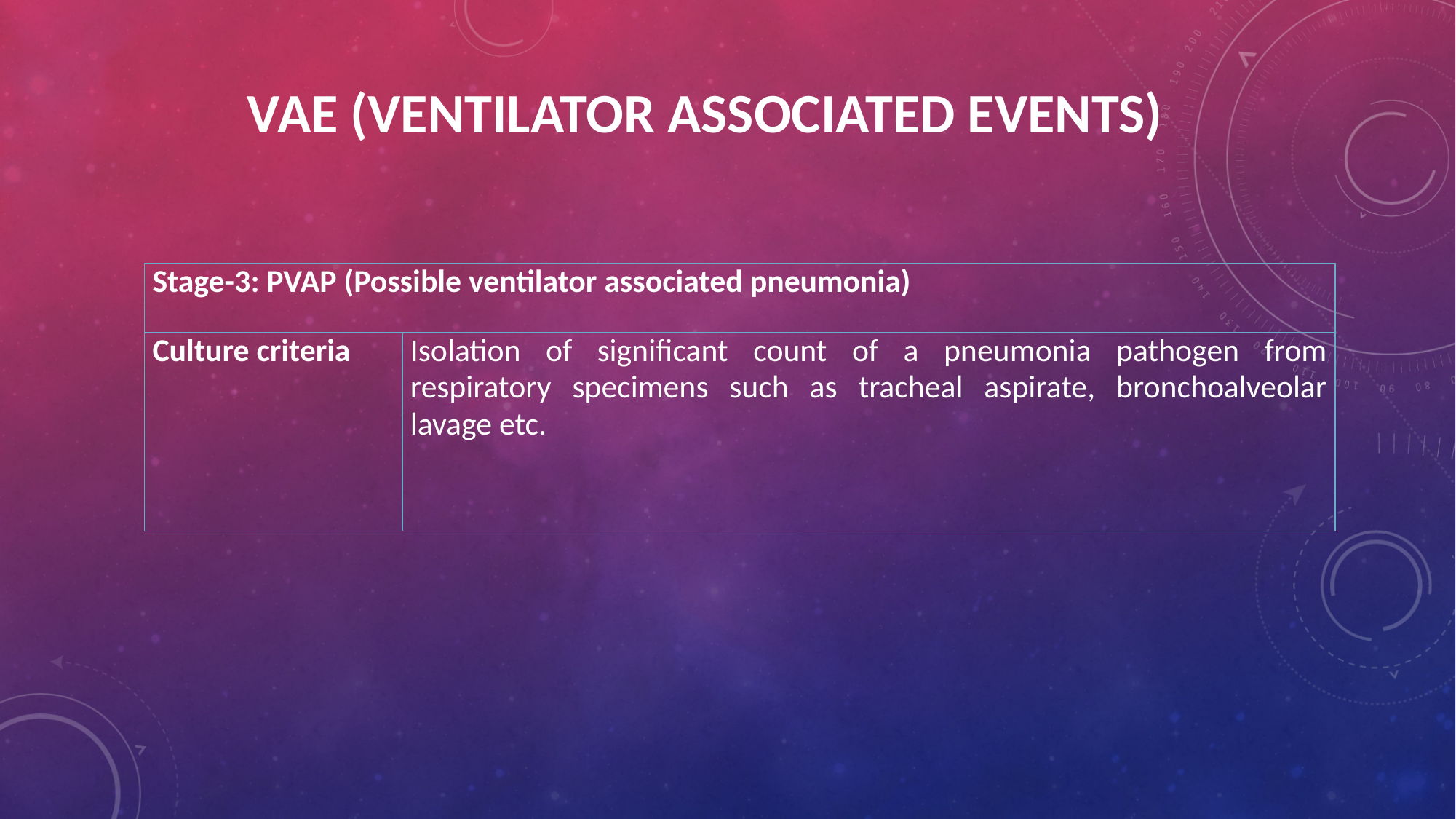

# VAE (Ventilator associated events)
| Stage-3: PVAP (Possible ventilator associated pneumonia) |  |
| --- | --- |
| Culture criteria | Isolation of significant count of a pneumonia pathogen from respiratory specimens such as tracheal aspirate, bronchoalveolar lavage etc. |